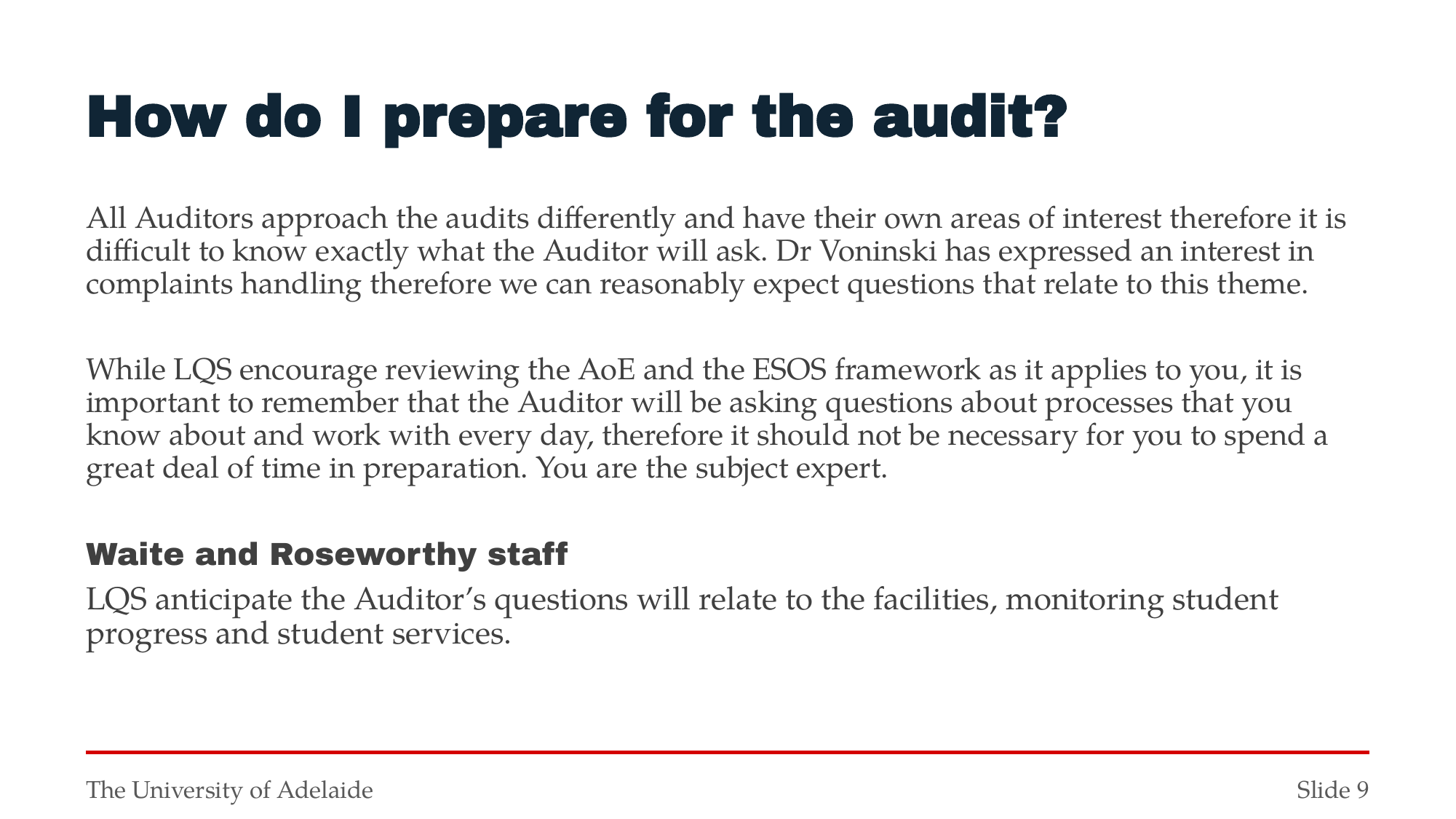

# How do I prepare for the audit?
All Auditors approach the audits differently and have their own areas of interest therefore it is difficult to know exactly what the Auditor will ask. Dr Voninski has expressed an interest in complaints handling therefore we can reasonably expect questions that relate to this theme.

While LQS encourage reviewing the AoE and the ESOS framework as it applies to you, it is important to remember that the Auditor will be asking questions about processes that you know about and work with every day, therefore it should not be necessary for you to spend a great deal of time in preparation. You are the subject expert.

Waite and Roseworthy staff
LQS anticipate the Auditor’s questions will relate to the facilities, monitoring student progress and student services.

The University of Adelaide
Slide 9